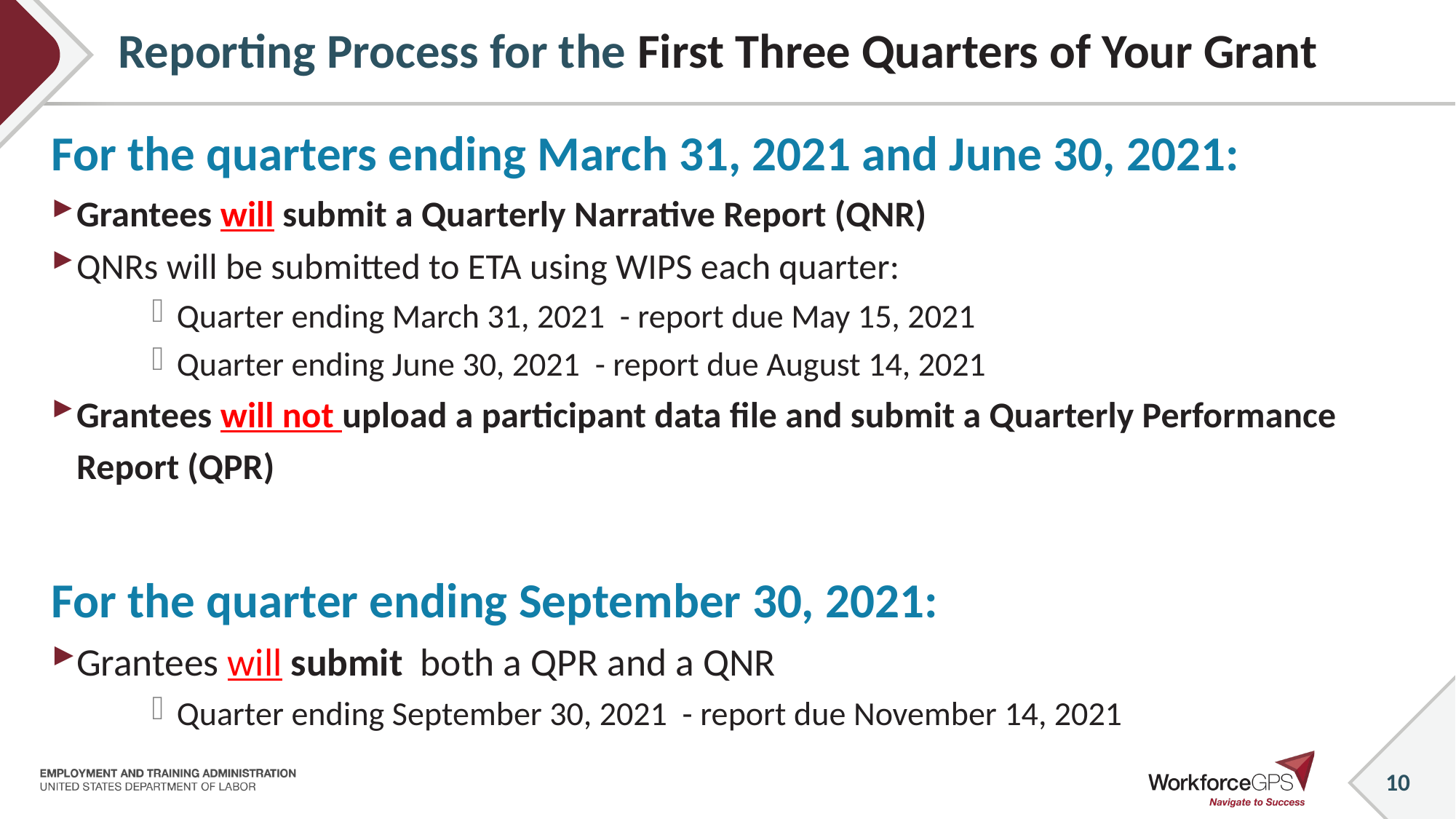

# Reporting Process for the First Three Quarters of Your Grant
For the quarters ending March 31, 2021 and June 30, 2021:
Grantees will submit a Quarterly Narrative Report (QNR)
QNRs will be submitted to ETA using WIPS each quarter:
Quarter ending March 31, 2021  - report due May 15, 2021
Quarter ending June 30, 2021  - report due August 14, 2021
Grantees will not upload a participant data file and submit a Quarterly Performance Report (QPR)

For the quarter ending September 30, 2021:
Grantees will submit  both a QPR and a QNR
Quarter ending September 30, 2021  - report due November 14, 2021

10